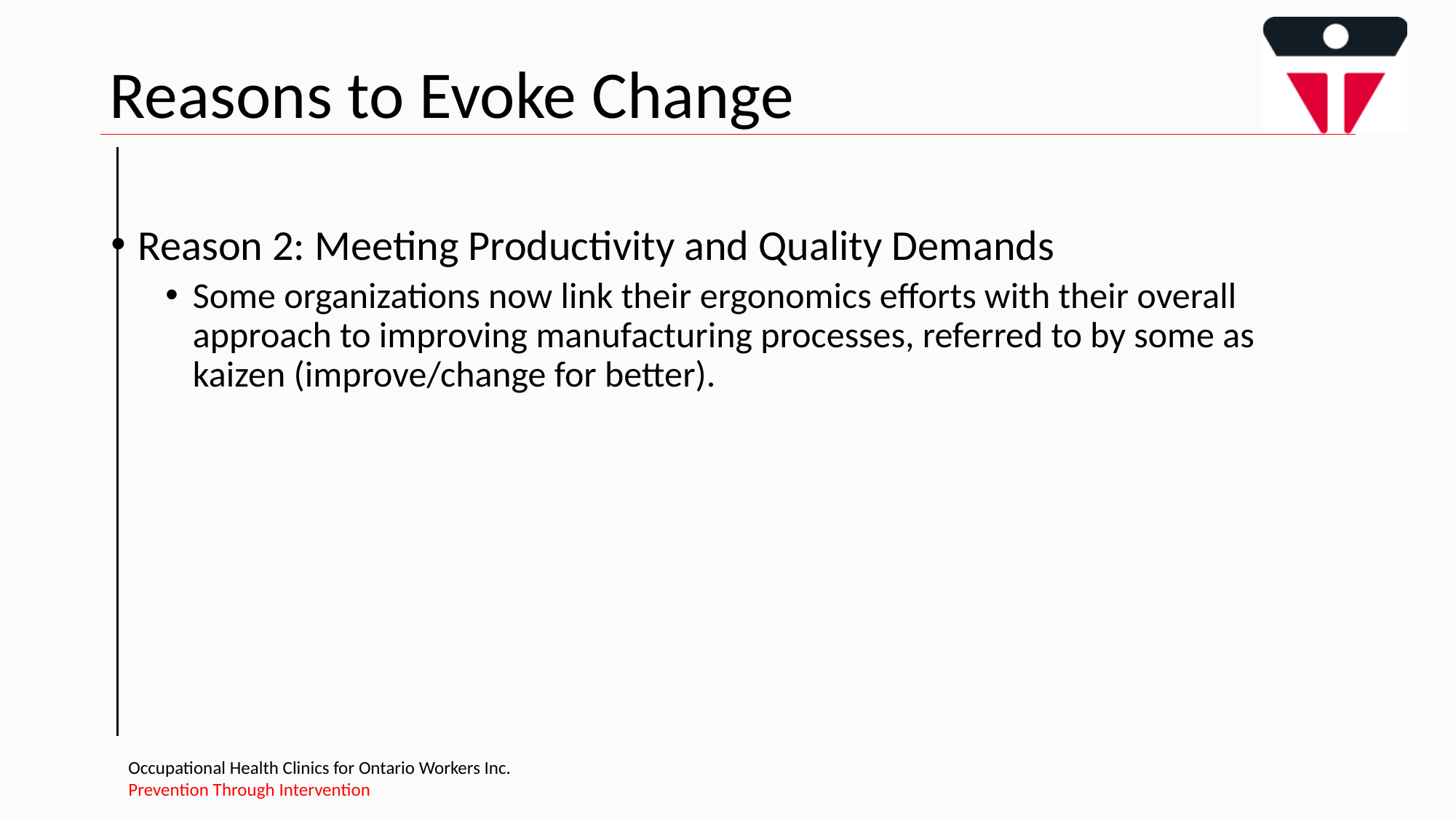

# Reasons to Evoke Change
Reason 2: Meeting Productivity and Quality Demands
Some organizations now link their ergonomics efforts with their overall approach to improving manufacturing processes, referred to by some as kaizen (improve/change for better).